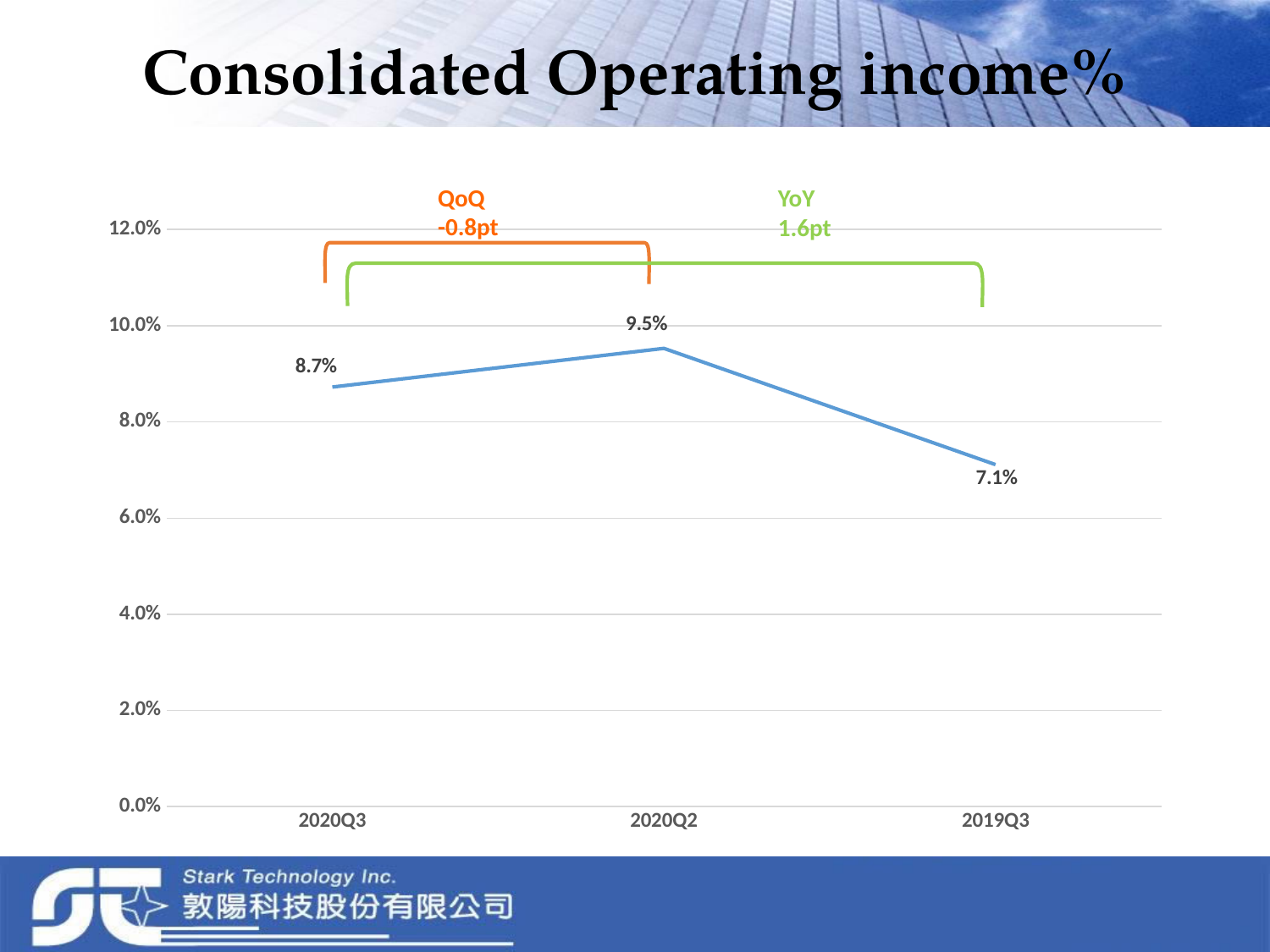

# Consolidated Operating income%
QoQ
-0.8pt

YoY
1.6pt

### Chart

| Category | Operating income% |
|---|---|
| 2020Q3 | 0.0872433594671841 |
| 2020Q2 | 0.0952829740568474 |
| 2019Q3 | 0.07111818480802055 |